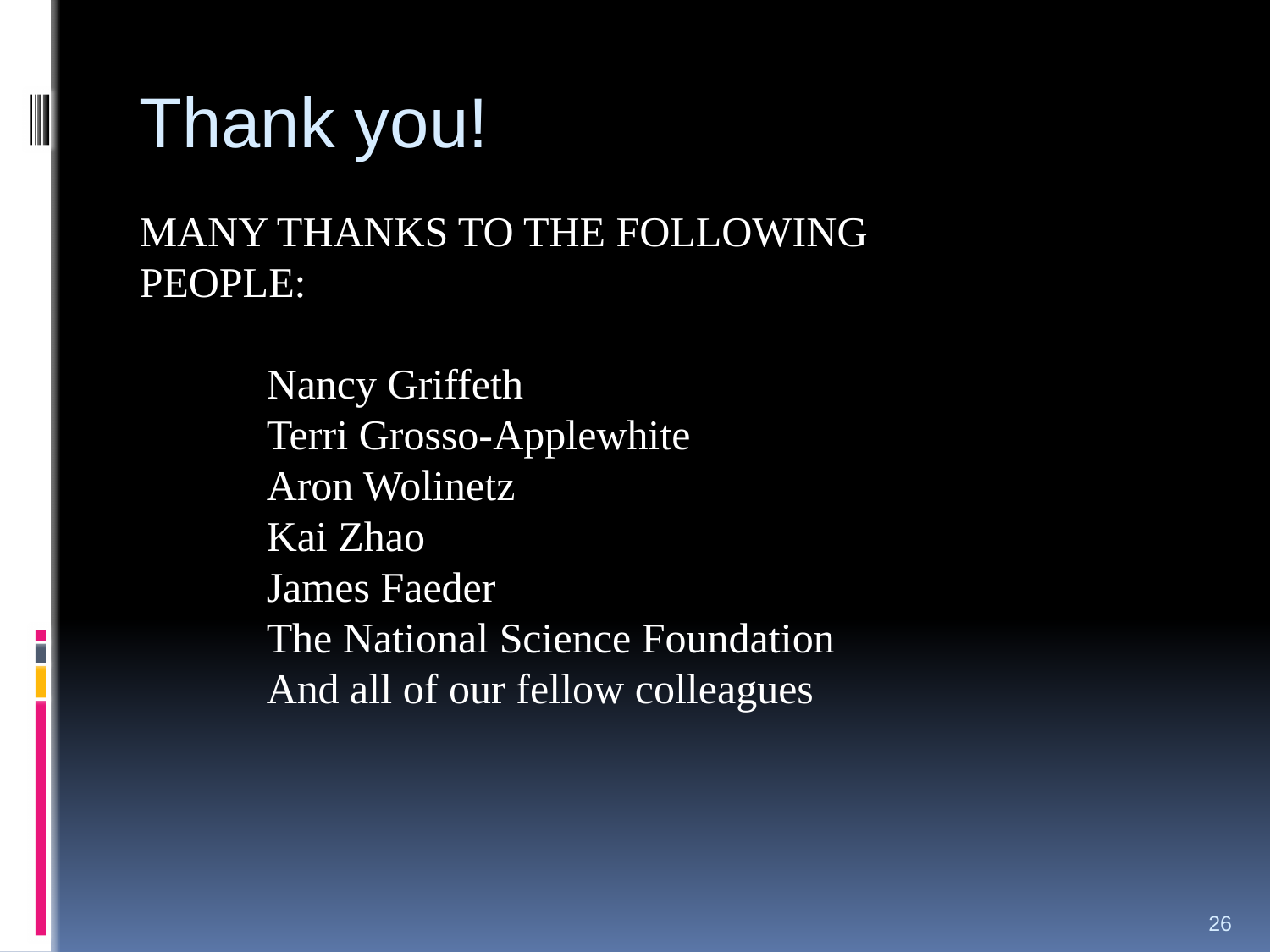

# Thank you!
MANY THANKS TO THE FOLLOWING PEOPLE:
	Nancy Griffeth
	Terri Grosso-Applewhite
	Aron Wolinetz
	Kai Zhao
	James Faeder
	The National Science Foundation
	And all of our fellow colleagues
26